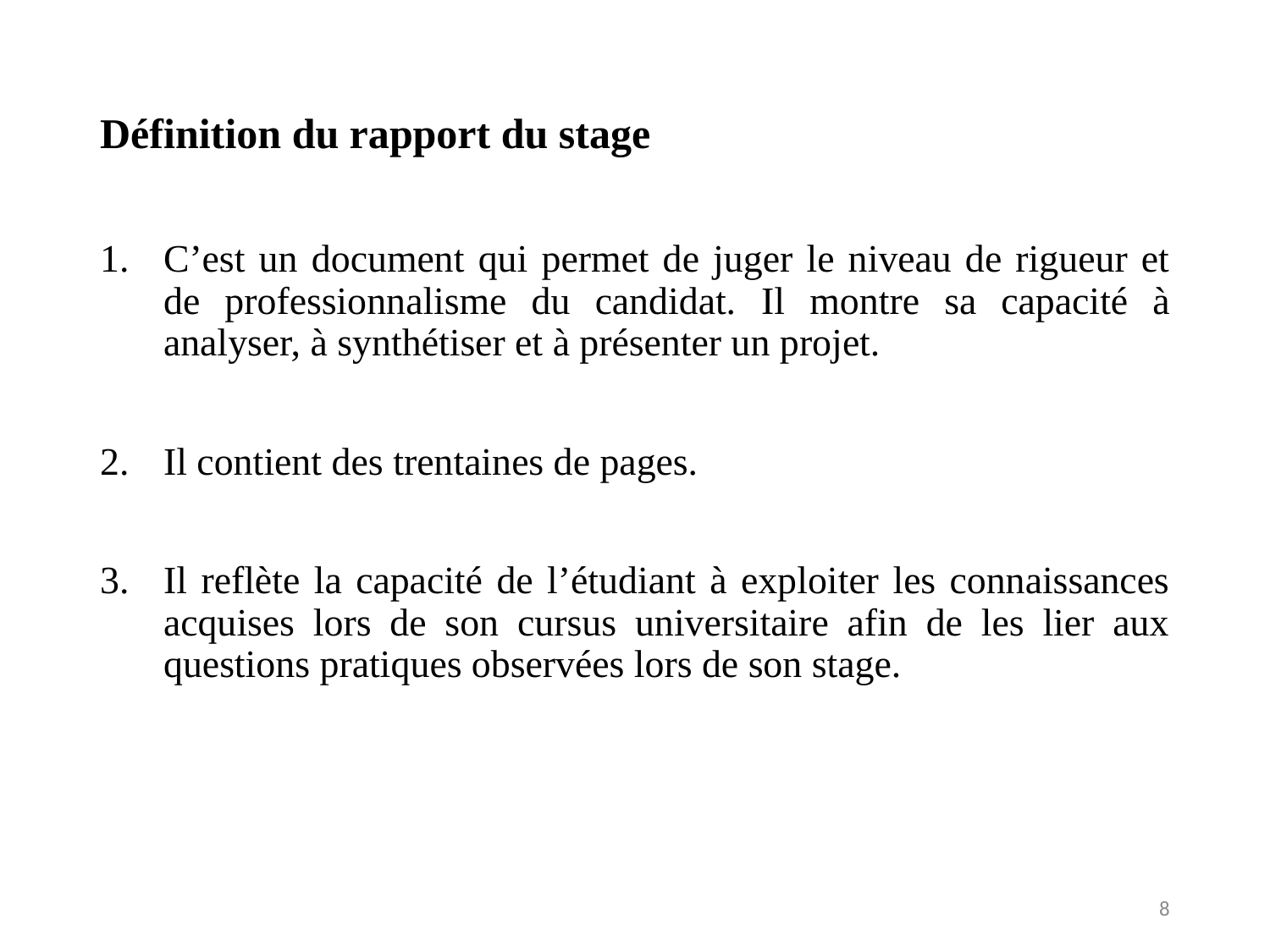

Définition du rapport du stage

C’est un document qui permet de juger le niveau de rigueur et de professionnalisme du candidat. Il montre sa capacité à analyser, à synthétiser et à présenter un projet.

Il contient des trentaines de pages.

Il reflète la capacité de l’étudiant à exploiter les connaissances acquises lors de son cursus universitaire afin de les lier aux questions pratiques observées lors de son stage.

8